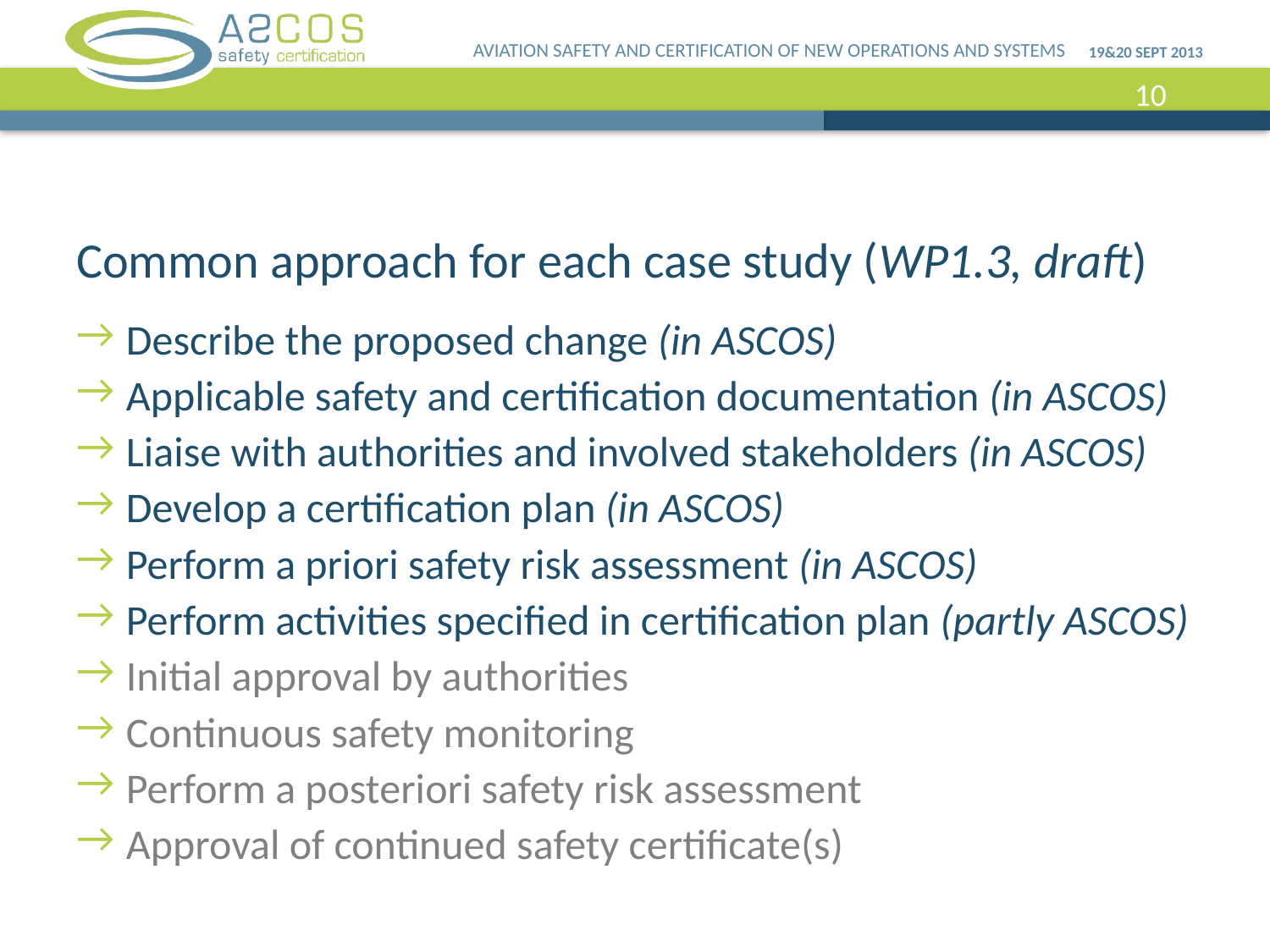

# Common approach for each case study (WP1.3, draft)
Describe the proposed change (in ASCOS)
Applicable safety and certification documentation (in ASCOS)
Liaise with authorities and involved stakeholders (in ASCOS)
Develop a certification plan (in ASCOS)
Perform a priori safety risk assessment (in ASCOS)
Perform activities specified in certification plan (partly ASCOS)
Initial approval by authorities
Continuous safety monitoring
Perform a posteriori safety risk assessment
Approval of continued safety certificate(s)